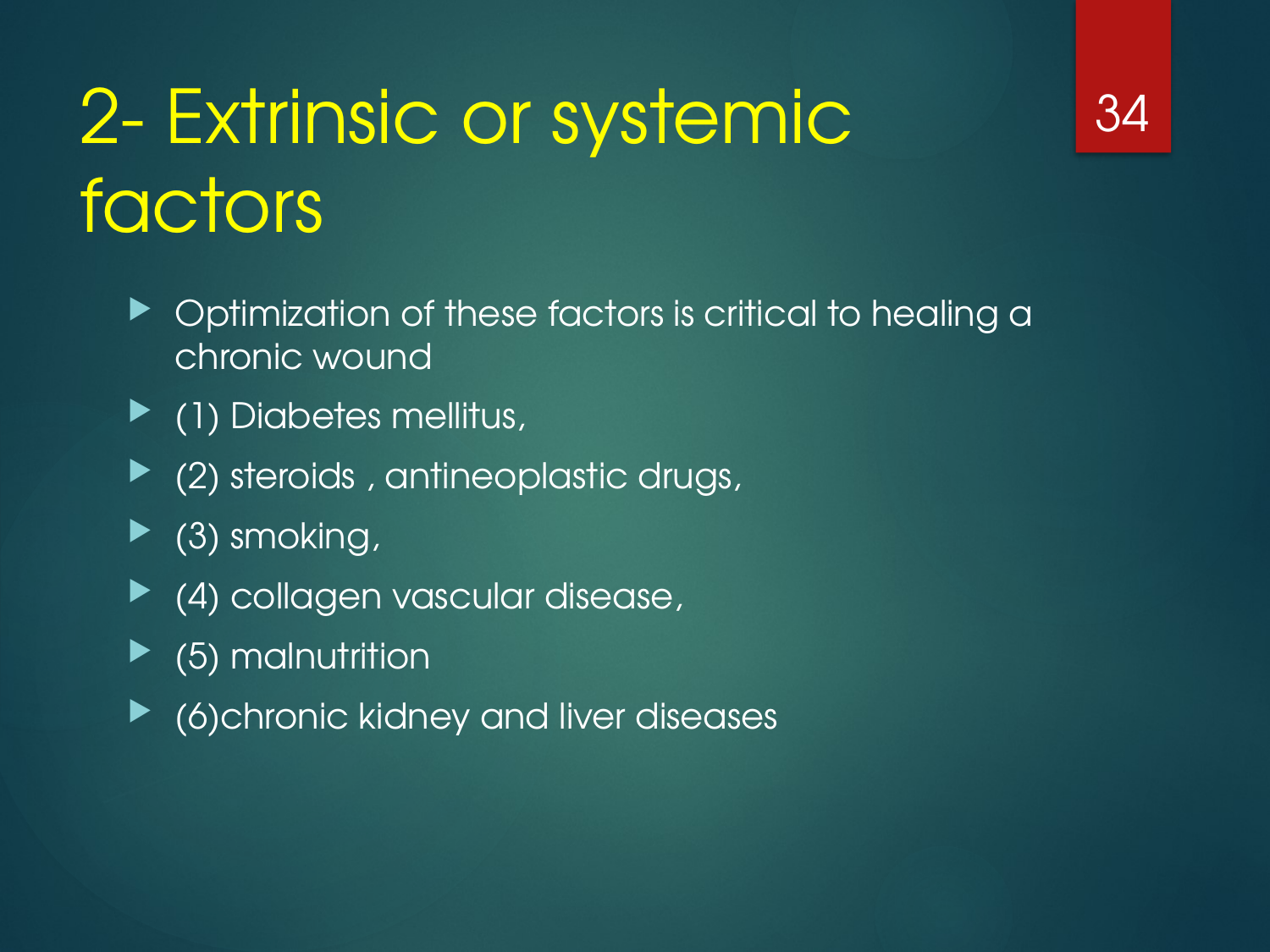

34
# 2- Extrinsic or systemic factors
Optimization of these factors is critical to healing a chronic wound
(1) Diabetes mellitus,
(2) steroids , antineoplastic drugs,
(3) smoking,
(4) collagen vascular disease,
(5) malnutrition
(6)chronic kidney and liver diseases